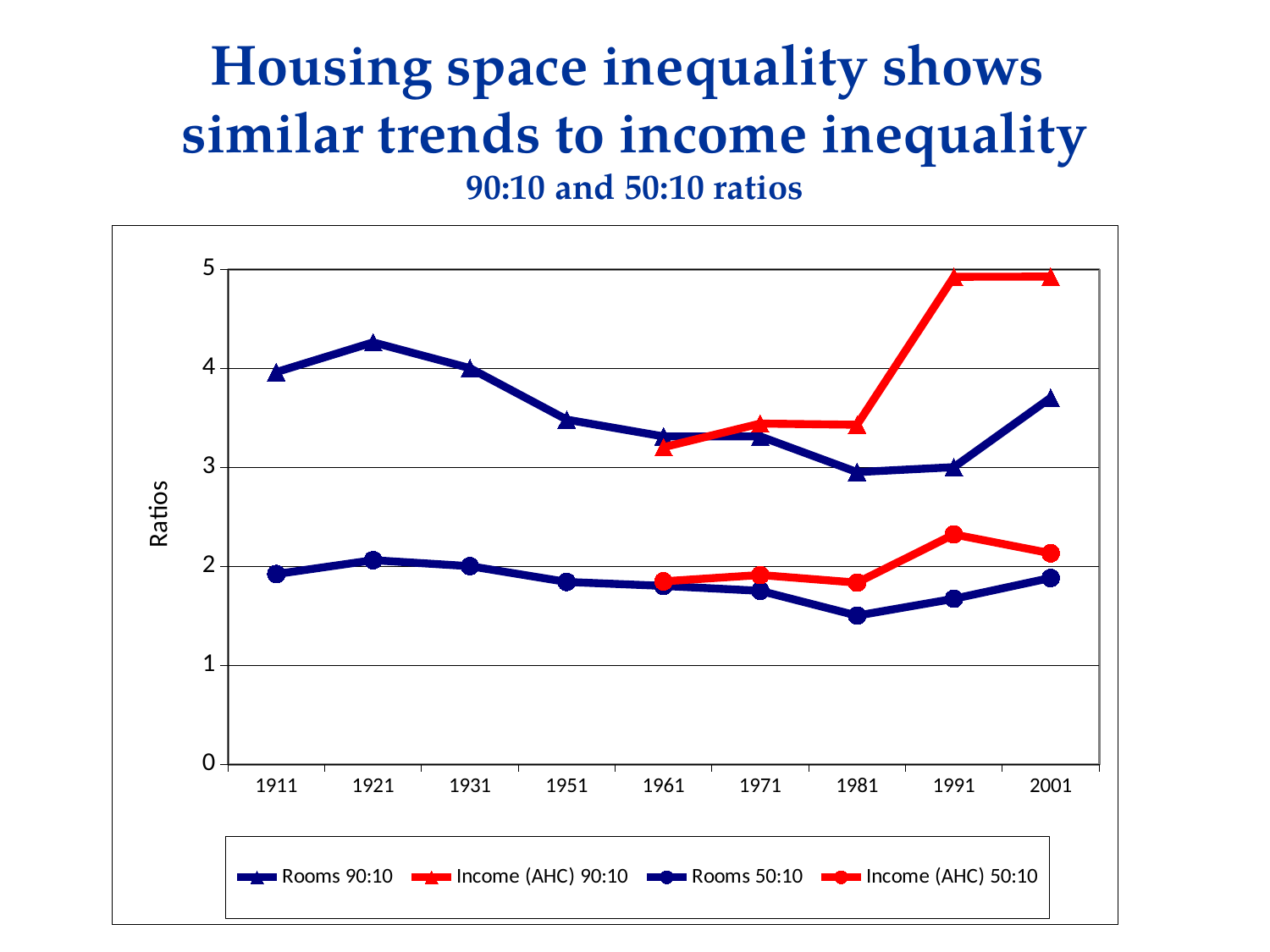

# Housing space inequality shows similar trends to income inequality 90:10 and 50:10 ratios

### Chart

| Category | Rooms 90:10 | Income (AHC) 90:10 | Rooms 50:10 | Income (AHC) 50:10 |
|---|---|---|---|---|
| 1911 | 3.96 | None | 1.9200000000000002 | None |
| 1921 | 4.26 | None | 2.06 | None |
| 1931 | 4.0 | None | 2.0 | None |
| 1951 | 3.48 | None | 1.84 | None |
| 1961 | 3.3099999999999987 | 3.201 | 1.8 | 1.846 |
| 1971 | 3.3099999999999987 | 3.44 | 1.7500000000000007 | 1.91 |
| 1981 | 2.9499999999999997 | 3.428 | 1.5 | 1.833 |
| 1991 | 3.0 | 4.922 | 1.6700000000000008 | 2.319999999999998 |
| 2001 | 3.7 | 4.9239999999999995 | 1.8800000000000001 | 2.13 |